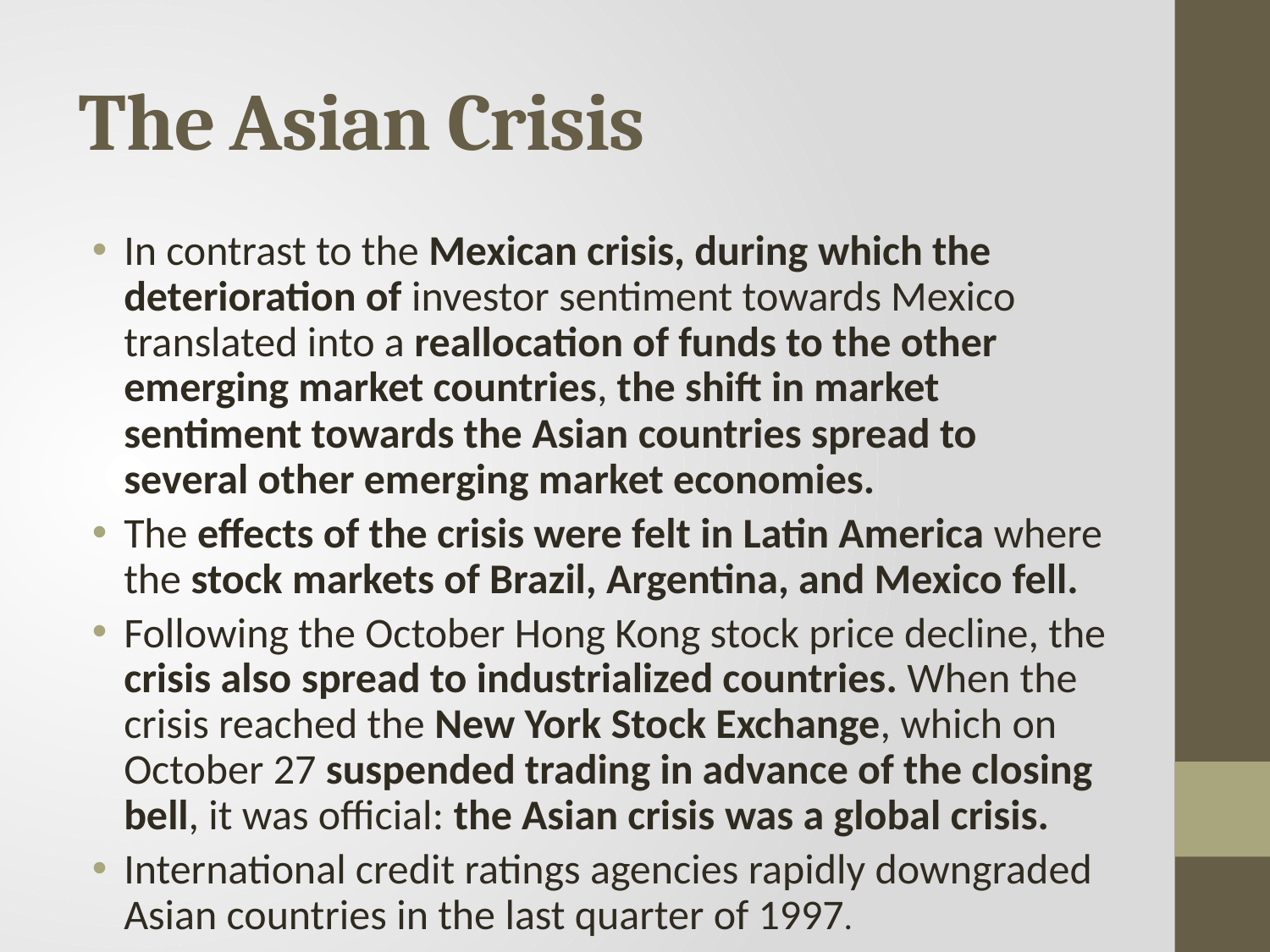

# The Asian Crisis
In contrast to the Mexican crisis, during which the deterioration of investor sentiment towards Mexico translated into a reallocation of funds to the other emerging market countries, the shift in market sentiment towards the Asian countries spread to several other emerging market economies.
The effects of the crisis were felt in Latin America where the stock markets of Brazil, Argentina, and Mexico fell.
Following the October Hong Kong stock price decline, the crisis also spread to industrialized countries. When the crisis reached the New York Stock Exchange, which on October 27 suspended trading in advance of the closing bell, it was official: the Asian crisis was a global crisis.
International credit ratings agencies rapidly downgraded Asian countries in the last quarter of 1997.